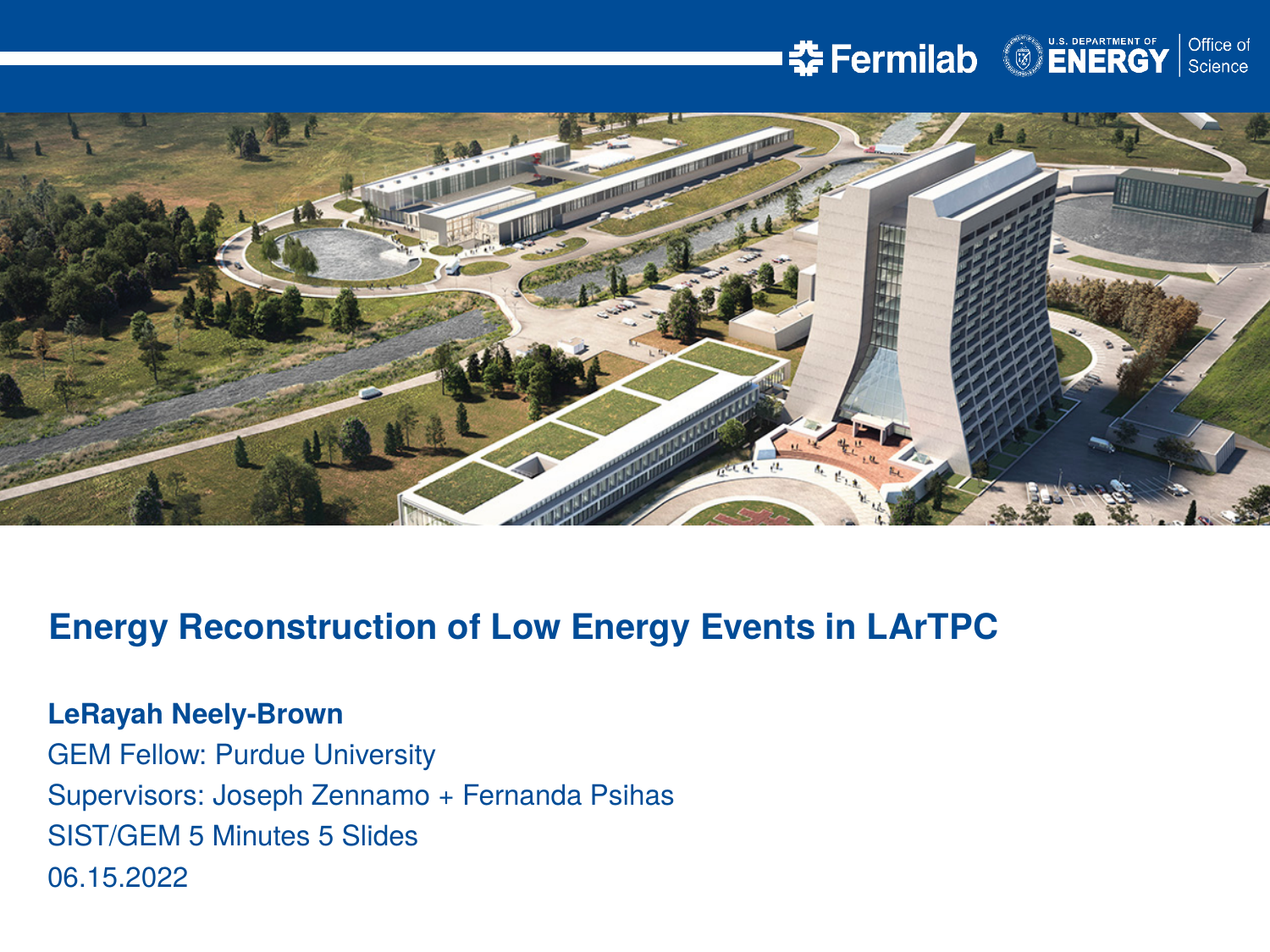

Energy Reconstruction of Low Energy Events in LArTPC
LeRayah Neely-Brown
GEM Fellow: Purdue University
Supervisors: Joseph Zennamo + Fernanda Psihas
SIST/GEM 5 Minutes 5 Slides
06.15.2022